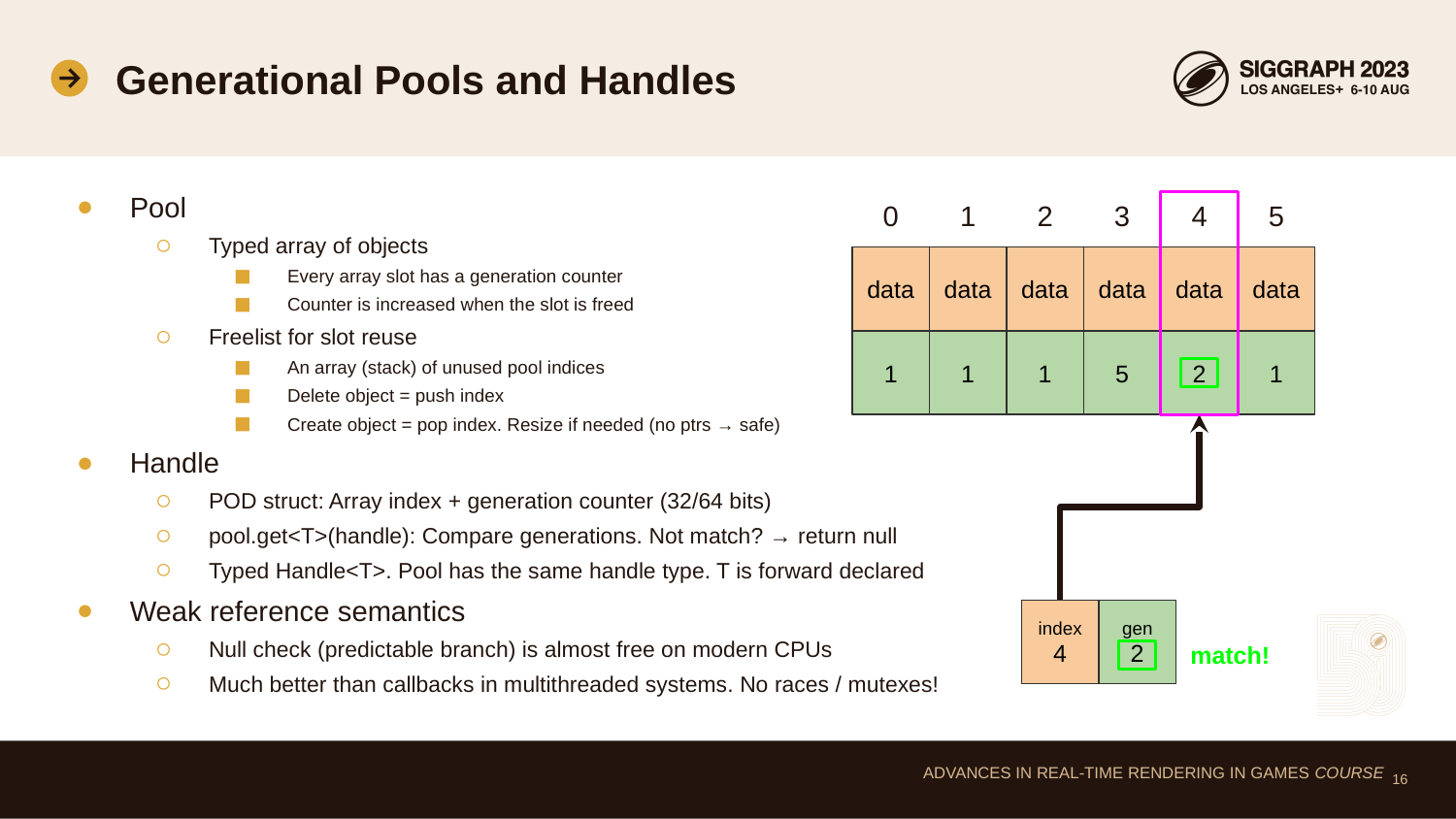

# Generational Pools and Handles
Pool
Typed array of objects
Every array slot has a generation counter
Counter is increased when the slot is freed
Freelist for slot reuse
An array (stack) of unused pool indices
Delete object = push index
Create object = pop index. Resize if needed (no ptrs → safe)
Handle
POD struct: Array index + generation counter (32/64 bits)
pool.get<T>(handle): Compare generations. Not match? → return null
Typed Handle<T>. Pool has the same handle type. T is forward declared
Weak reference semantics
Null check (predictable branch) is almost free on modern CPUs
Much better than callbacks in multithreaded systems. No races / mutexes!
0
1
2
3
4
5

data
data
data
data
data
data
…
1
1
1
5
2
1
…

index
4
gen
2
match!

16